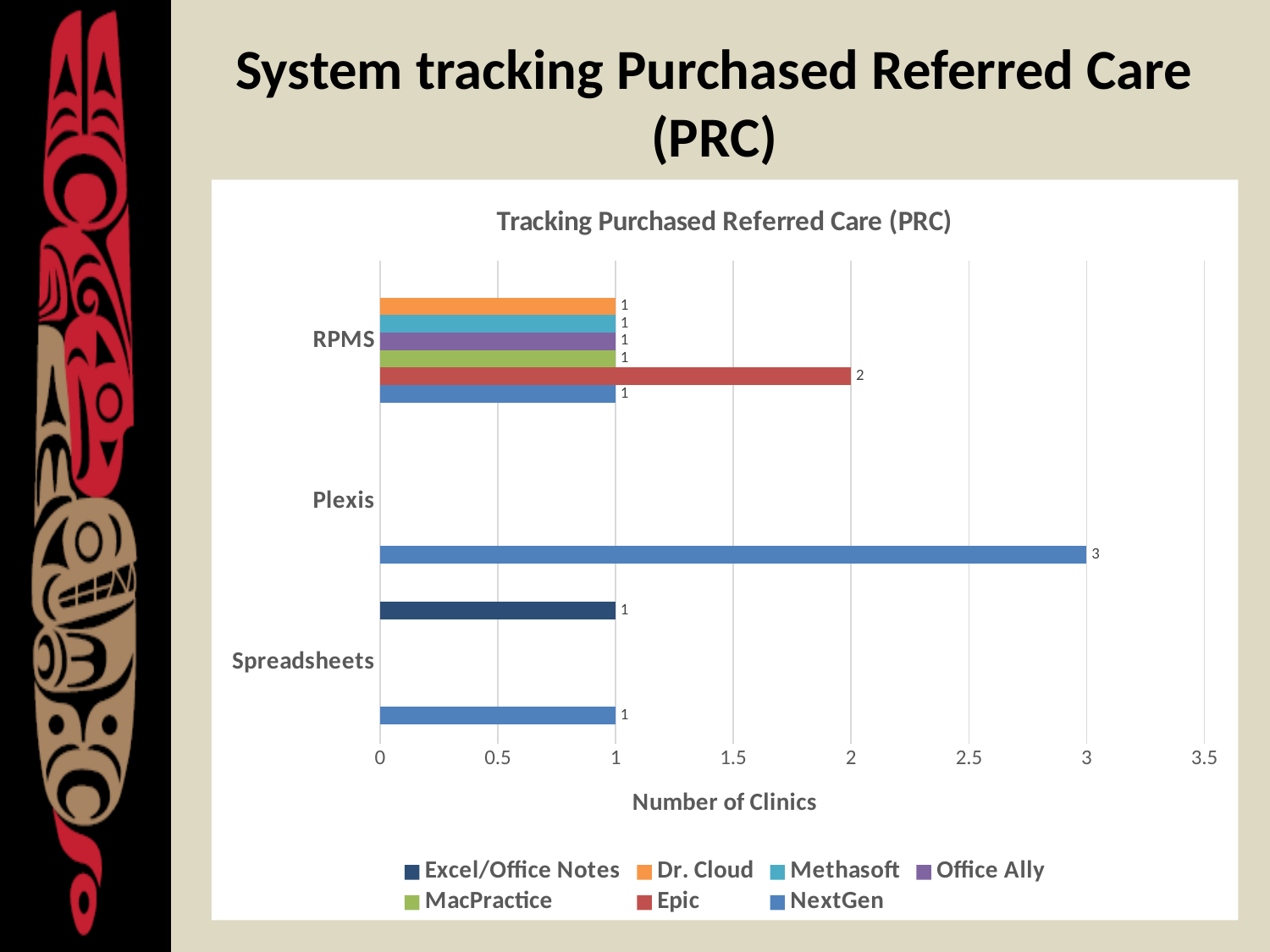

# System tracking Purchased Referred Care (PRC)

### Chart: Tracking Purchased Referred Care (PRC)

| Category | NextGen | Epic | MacPractice | Office Ally | Methasoft | Dr. Cloud | Excel/Office Notes |
|---|---|---|---|---|---|---|---|
| Spreadsheets | 1.0 | None | None | None | None | None | 1.0 |
| Plexis | 3.0 | None | None | None | None | None | None |
| RPMS | 1.0 | 2.0 | 1.0 | 1.0 | 1.0 | 1.0 | None |